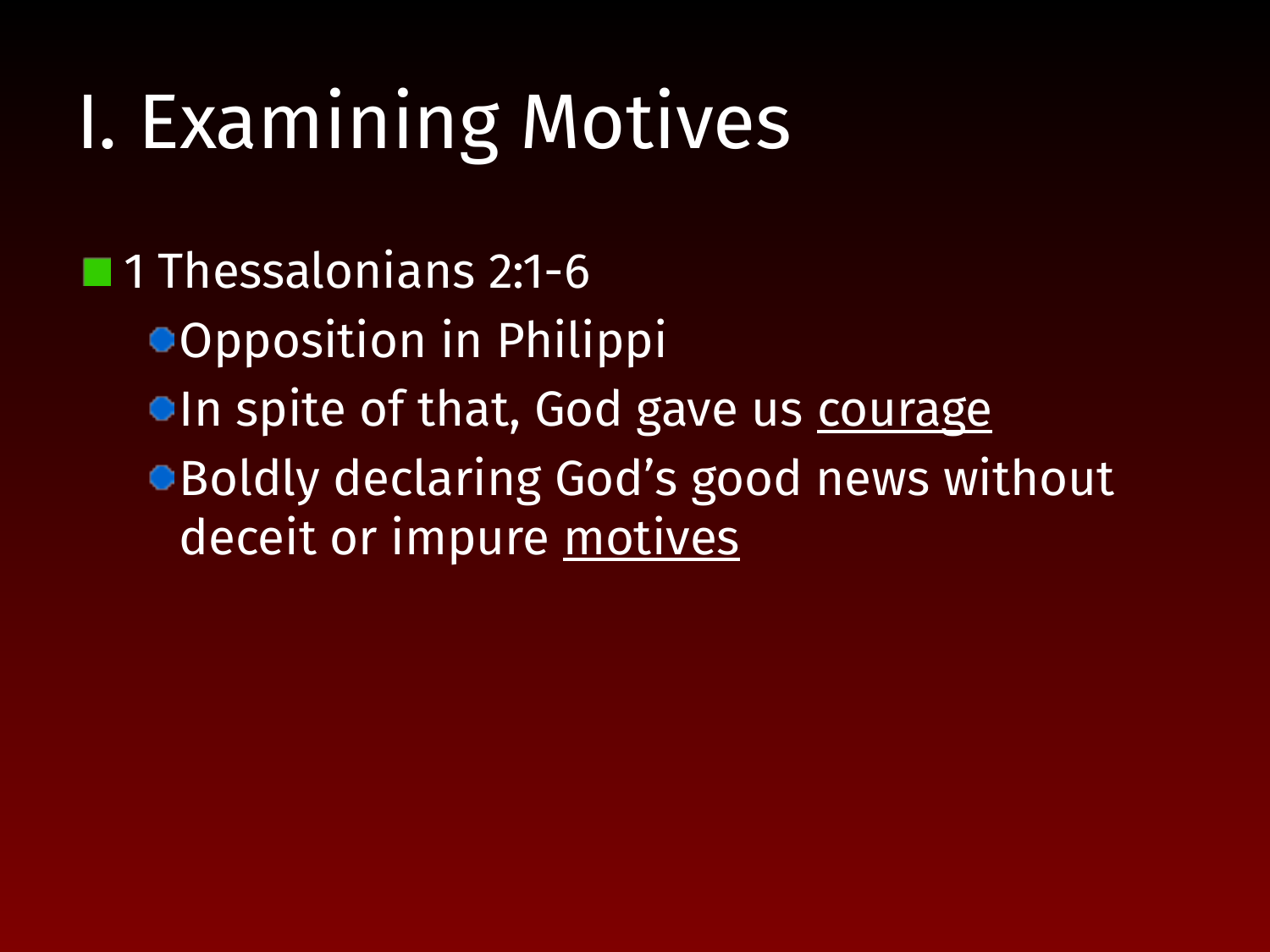

# I. Examining Motives
1 Thessalonians 2:1-6
Opposition in Philippi
In spite of that, God gave us courage
Boldly declaring God’s good news without deceit or impure motives